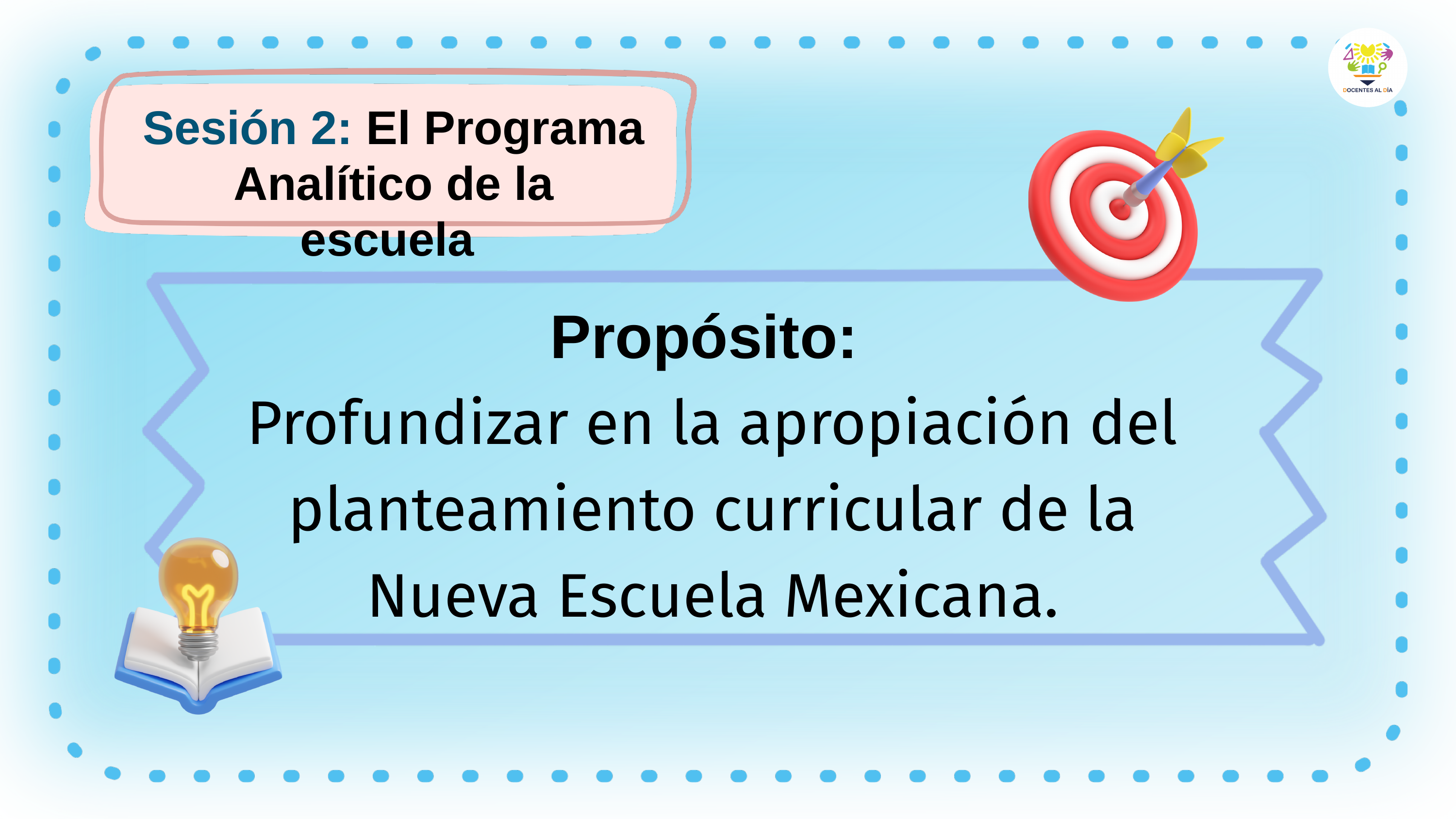

Sesión 2: El Programa Analítico de la escuela

Propósito:
Profundizar en la apropiación del
planteamiento curricular de la
Nueva Escuela Mexicana.